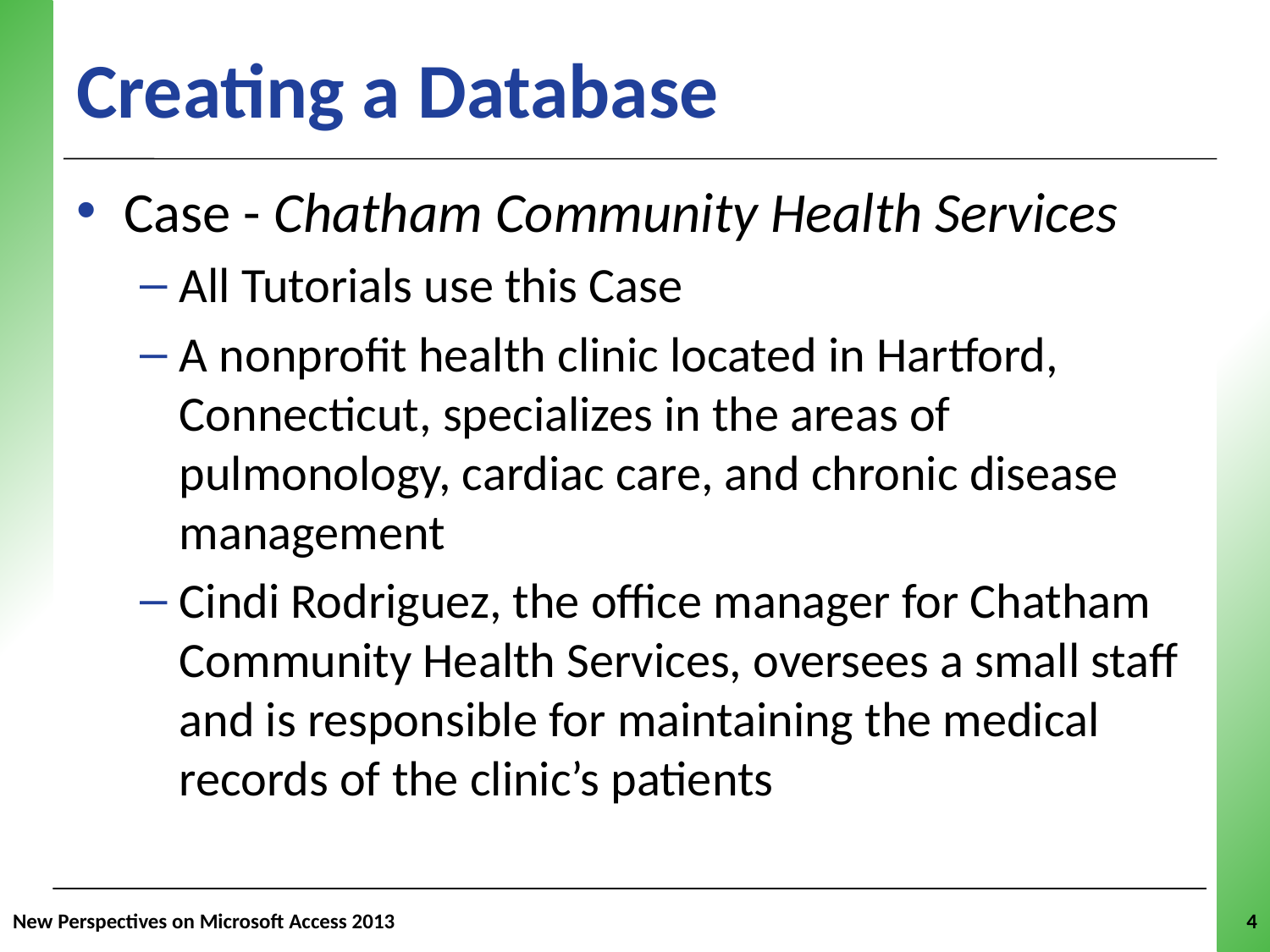

# Creating a Database
Case - Chatham Community Health Services
All Tutorials use this Case
A nonprofit health clinic located in Hartford, Connecticut, specializes in the areas of pulmonology, cardiac care, and chronic disease management
Cindi Rodriguez, the office manager for Chatham Community Health Services, oversees a small staff and is responsible for maintaining the medical records of the clinic’s patients
New Perspectives on Microsoft Access 2013
4